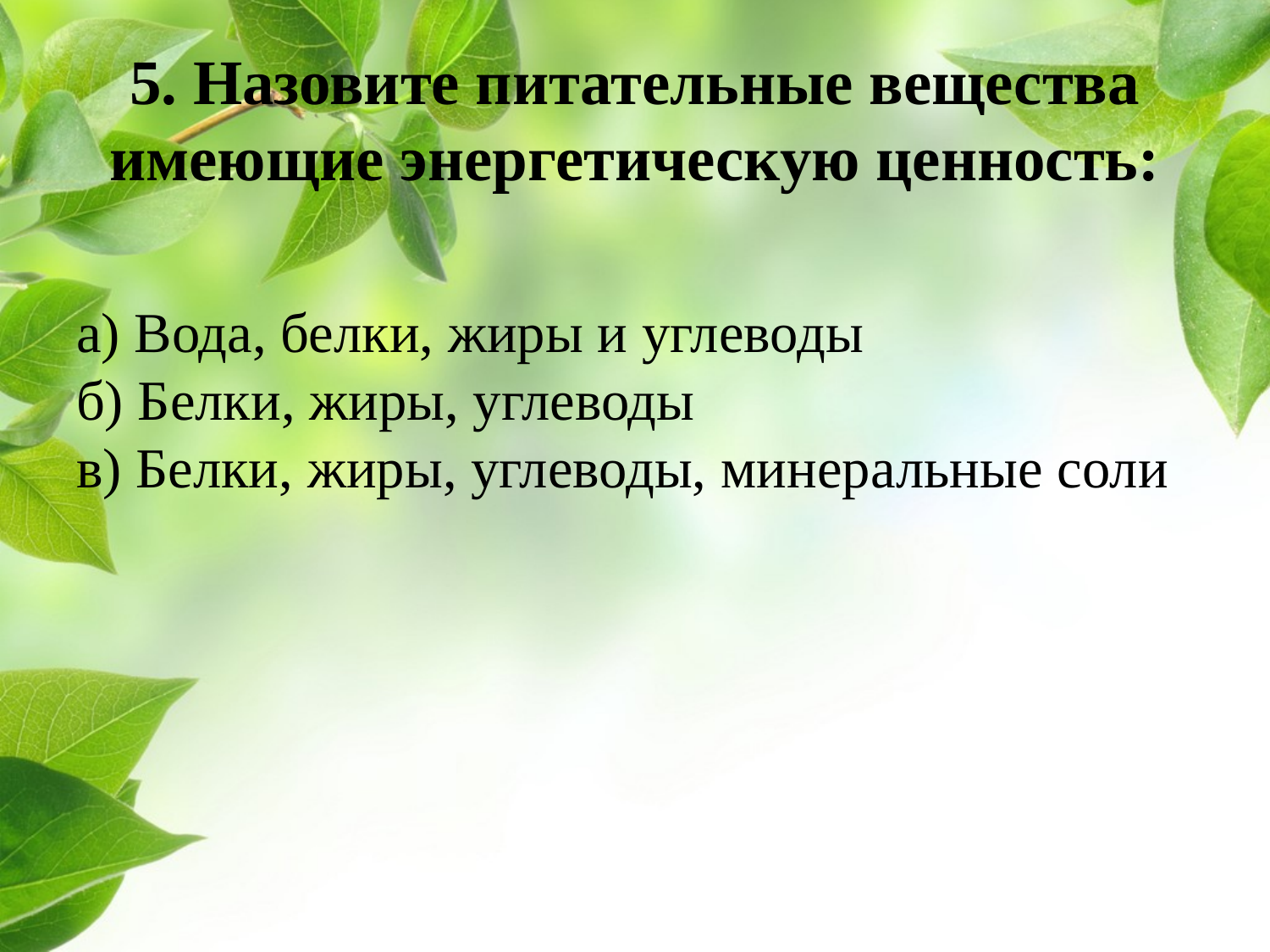

# 5. Назовите питательные вещества имеющие энергетическую ценность:
а) Вода, белки, жиры и углеводы
б) Белки, жиры, углеводы
в) Белки, жиры, углеводы, минеральные соли